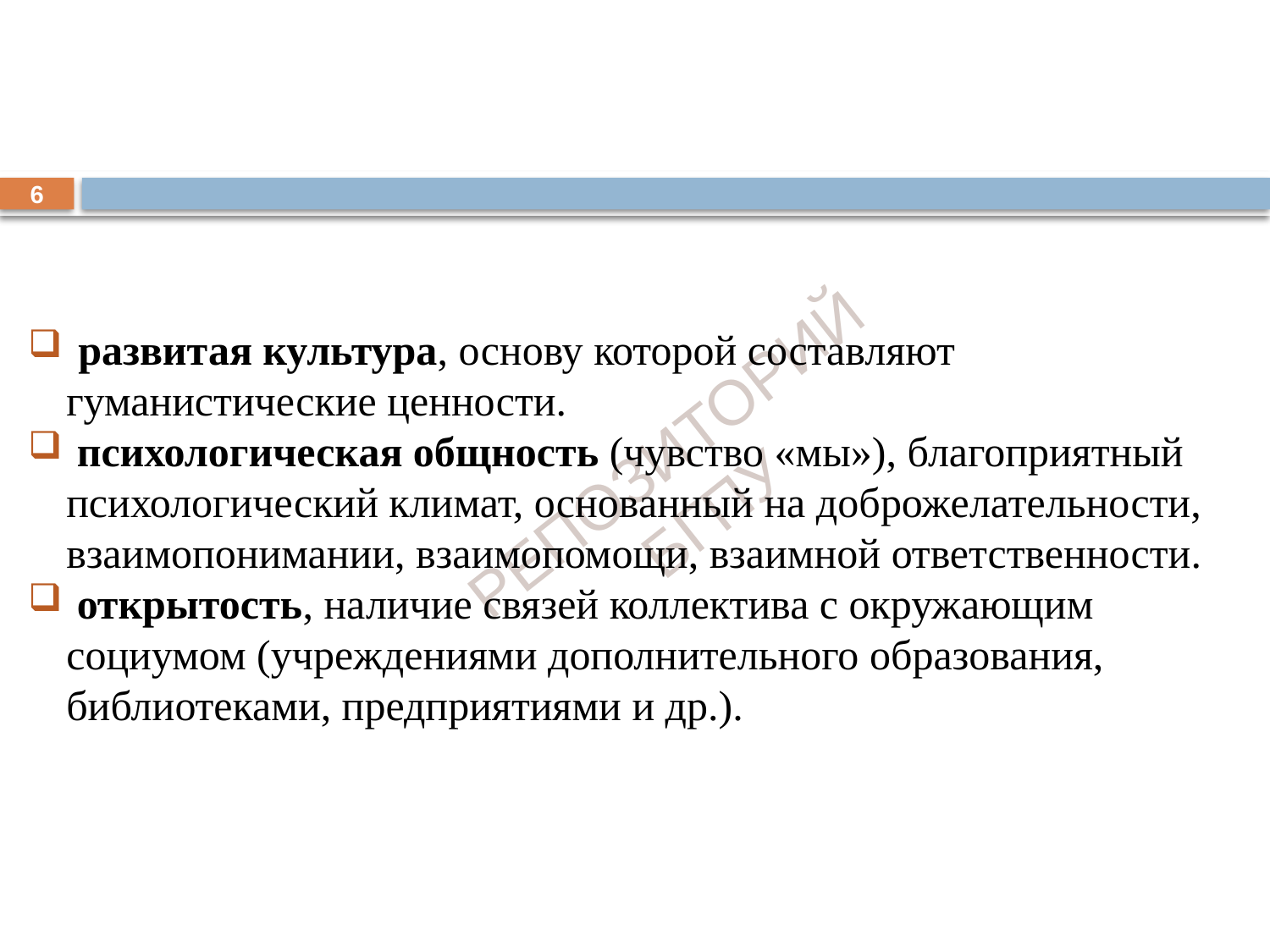

#
6

 развитая культура, основу которой составляют гуманистические ценности.
 психологическая общность (чувство «мы»), благоприятный психологический климат, основанный на доброжелательности, взаимопонимании, взаимопомощи, взаимной ответственности.
 открытость, наличие связей коллектива с окружающим социумом (учреждениями дополнительного образования, библиотеками, предприятиями и др.).